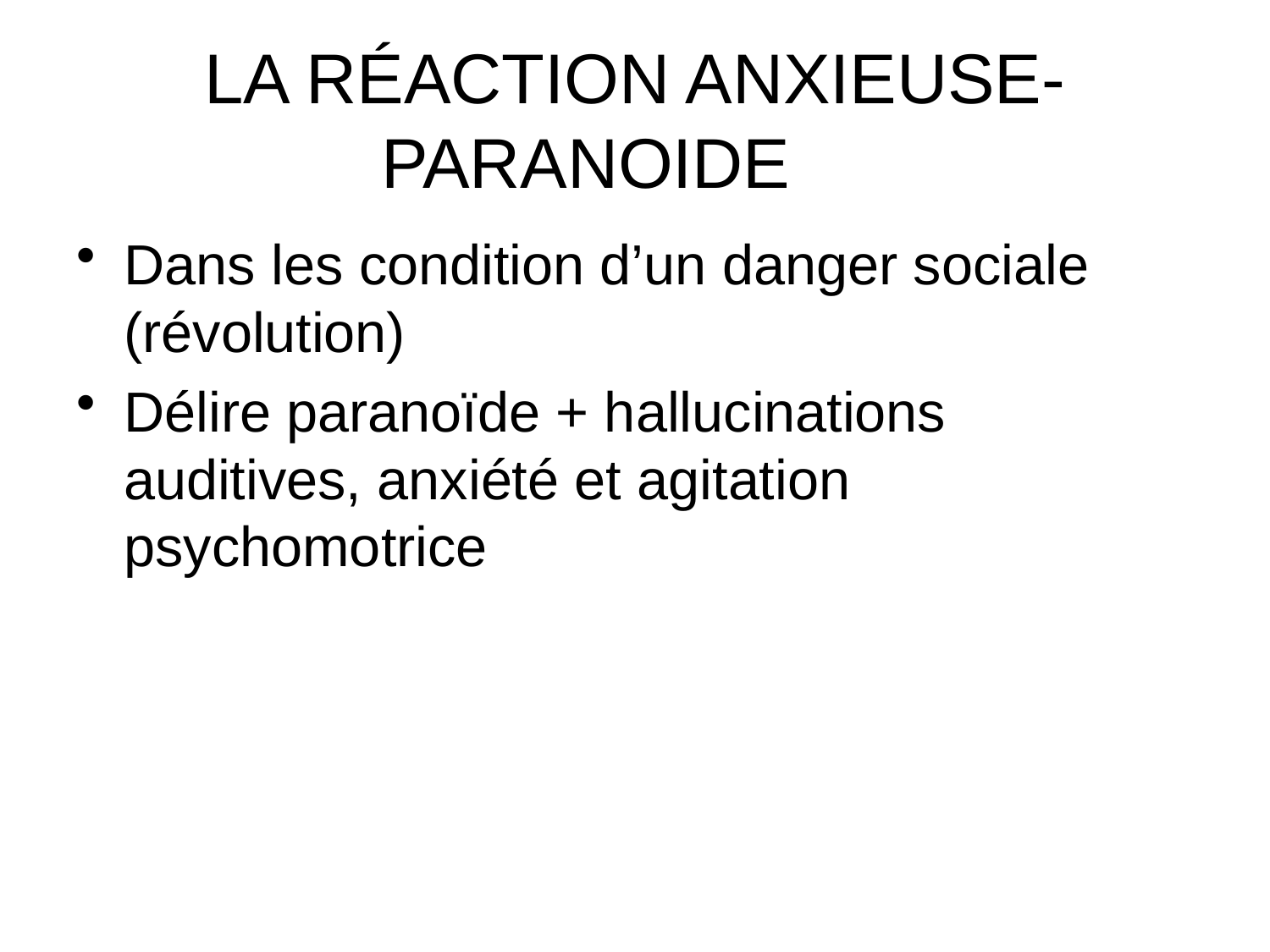

# LA RÉACTION ANXIEUSE-PARANOIDE
Dans les condition d’un danger sociale      (révolution)
Délire paranoïde + hallucinations auditives, anxiété et agitation psychomotrice